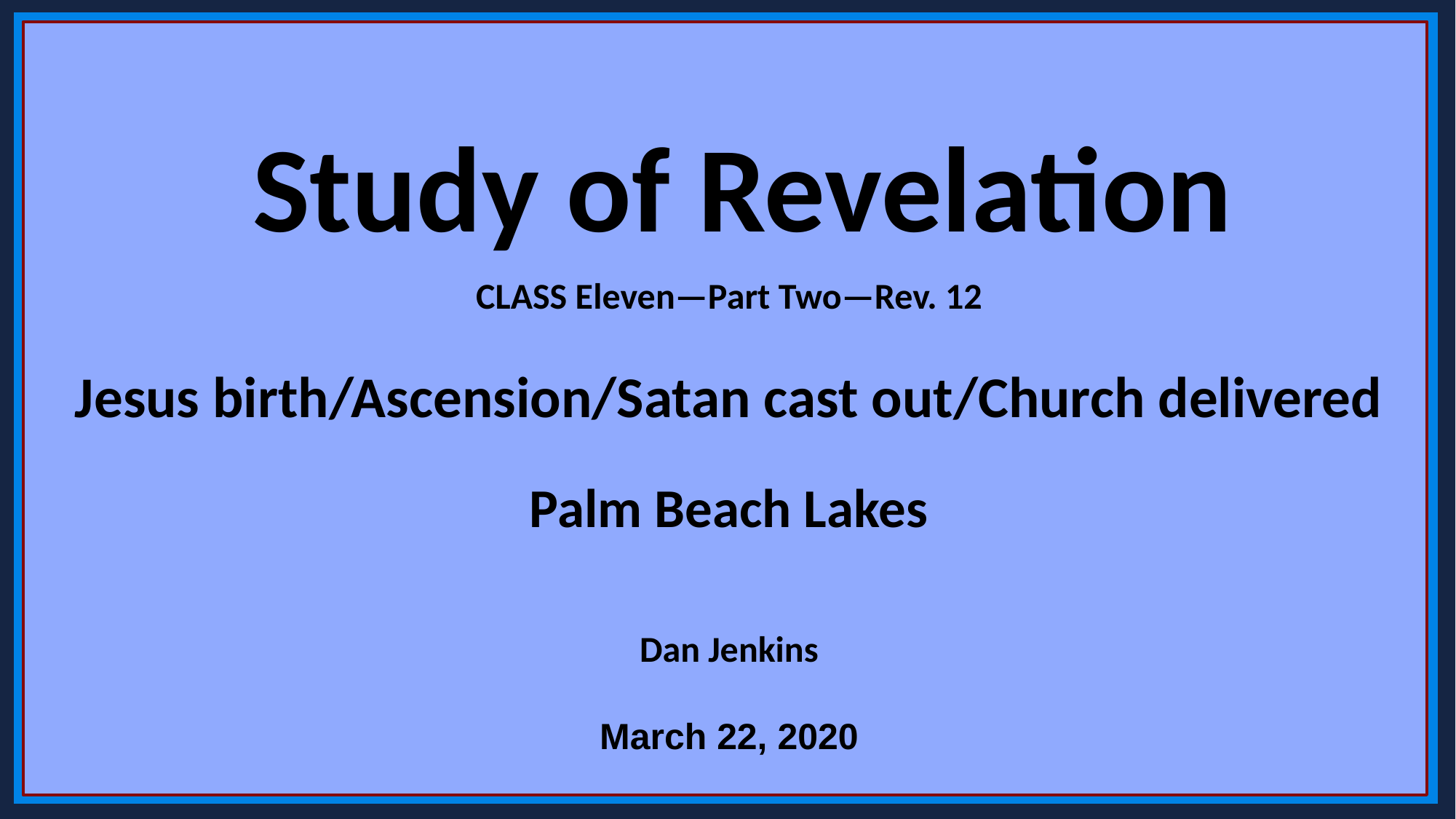

Study of Revelation

CLASS Eleven—Part Two—Rev. 12

Jesus birth/Ascension/Satan cast out/Church delivered

Palm Beach Lakes

Dan Jenkins

March 22, 2020